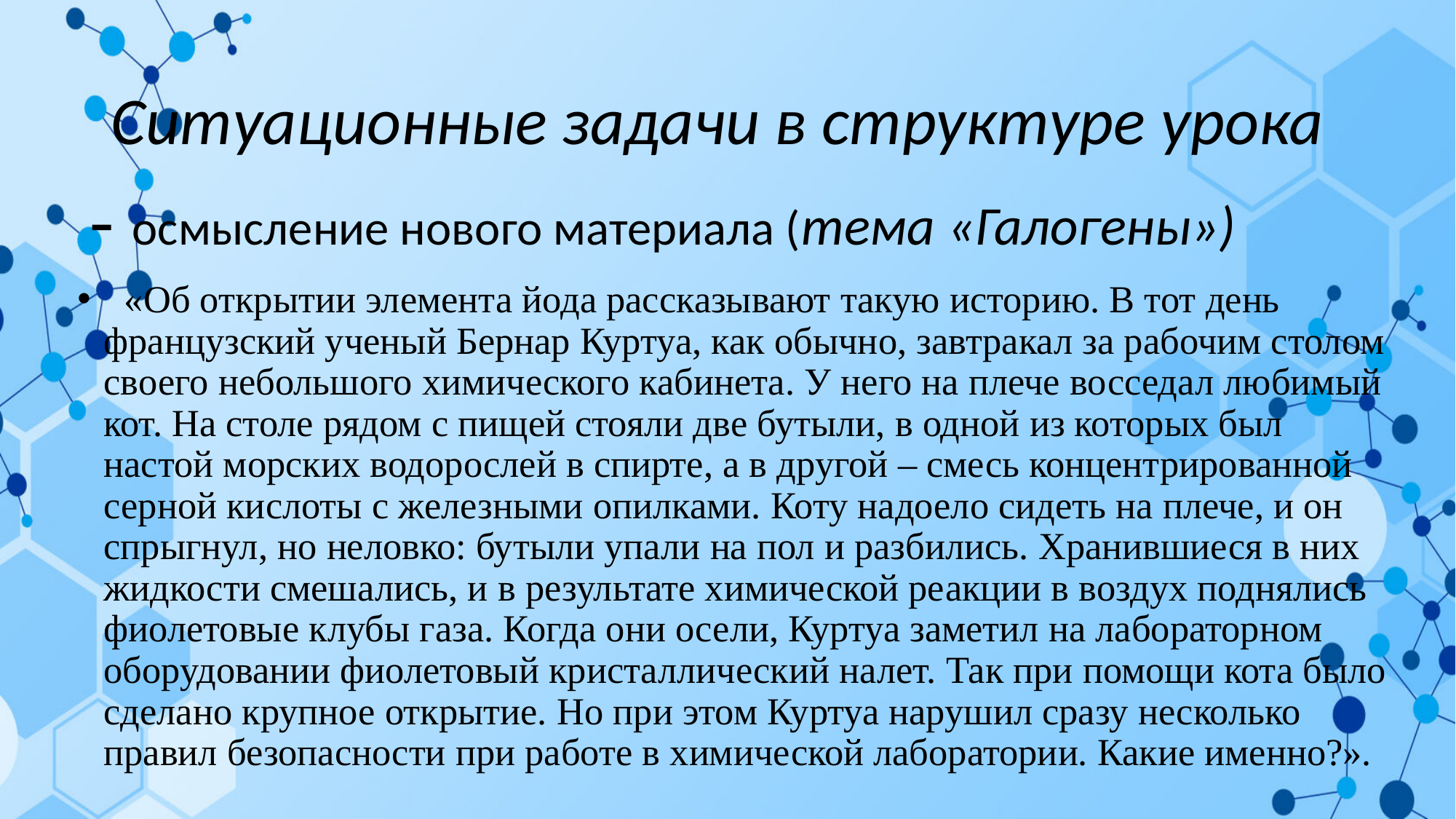

# Ситуационные задачи в структуре урока
- осмысление нового материала (тема «Галогены»)
  «Об открытии элемента йода рассказывают такую историю. В тот день французский ученый Бернар Куртуа, как обычно, завтракал за рабочим столом своего небольшого химического кабинета. У него на плече восседал любимый кот. На столе рядом с пищей стояли две бутыли, в одной из которых был настой морских водорослей в спирте, а в другой – смесь концентрированной серной кислоты с железными опилками. Коту надоело сидеть на плече, и он спрыгнул, но неловко: бутыли упали на пол и разбились. Хранившиеся в них жидкости смешались, и в результате химической реакции в воздух поднялись фиолетовые клубы газа. Когда они осели, Куртуа заметил на лабораторном оборудовании фиолетовый кристаллический налет. Так при помощи кота было сделано крупное открытие. Но при этом Куртуа нарушил сразу несколько правил безопасности при работе в химической лаборатории. Какие именно?».